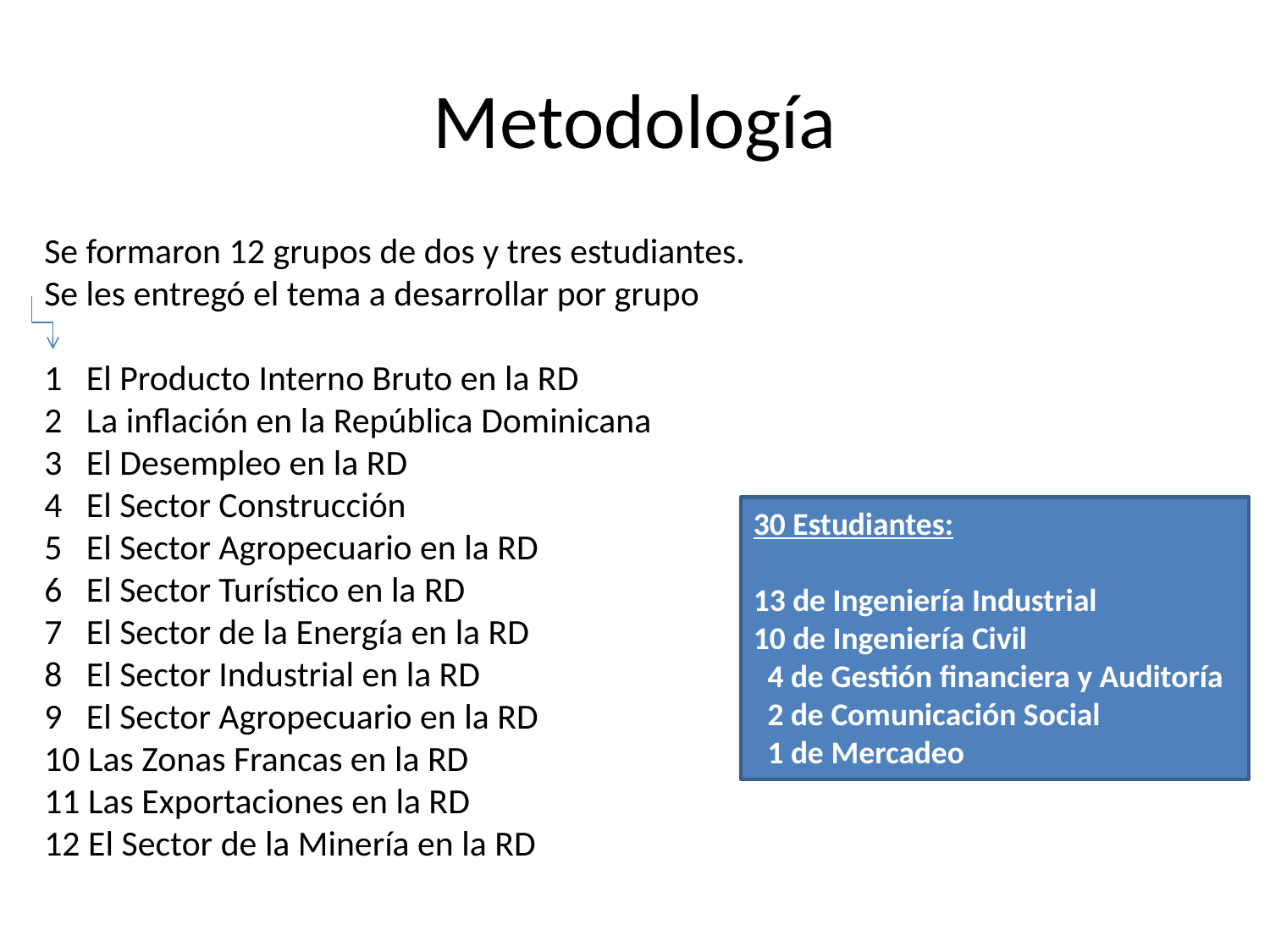

# Metodología
Se formaron 12 grupos de dos y tres estudiantes.
Se les entregó el tema a desarrollar por grupo

1   El Producto Interno Bruto en la RD
2   La inflación en la República Dominicana
3   El Desempleo en la RD
4   El Sector Construcción
5   El Sector Agropecuario en la RD
6   El Sector Turístico en la RD
7   El Sector de la Energía en la RD
8   El Sector Industrial en la RD
9   El Sector Agropecuario en la RD
10 Las Zonas Francas en la RD
11 Las Exportaciones en la RD
12 El Sector de la Minería en la RD

30 Estudiantes:

13 de Ingeniería Industrial
10 de Ingeniería Civil
  4 de Gestión financiera y Auditoría
  2 de Comunicación Social
  1 de Mercadeo